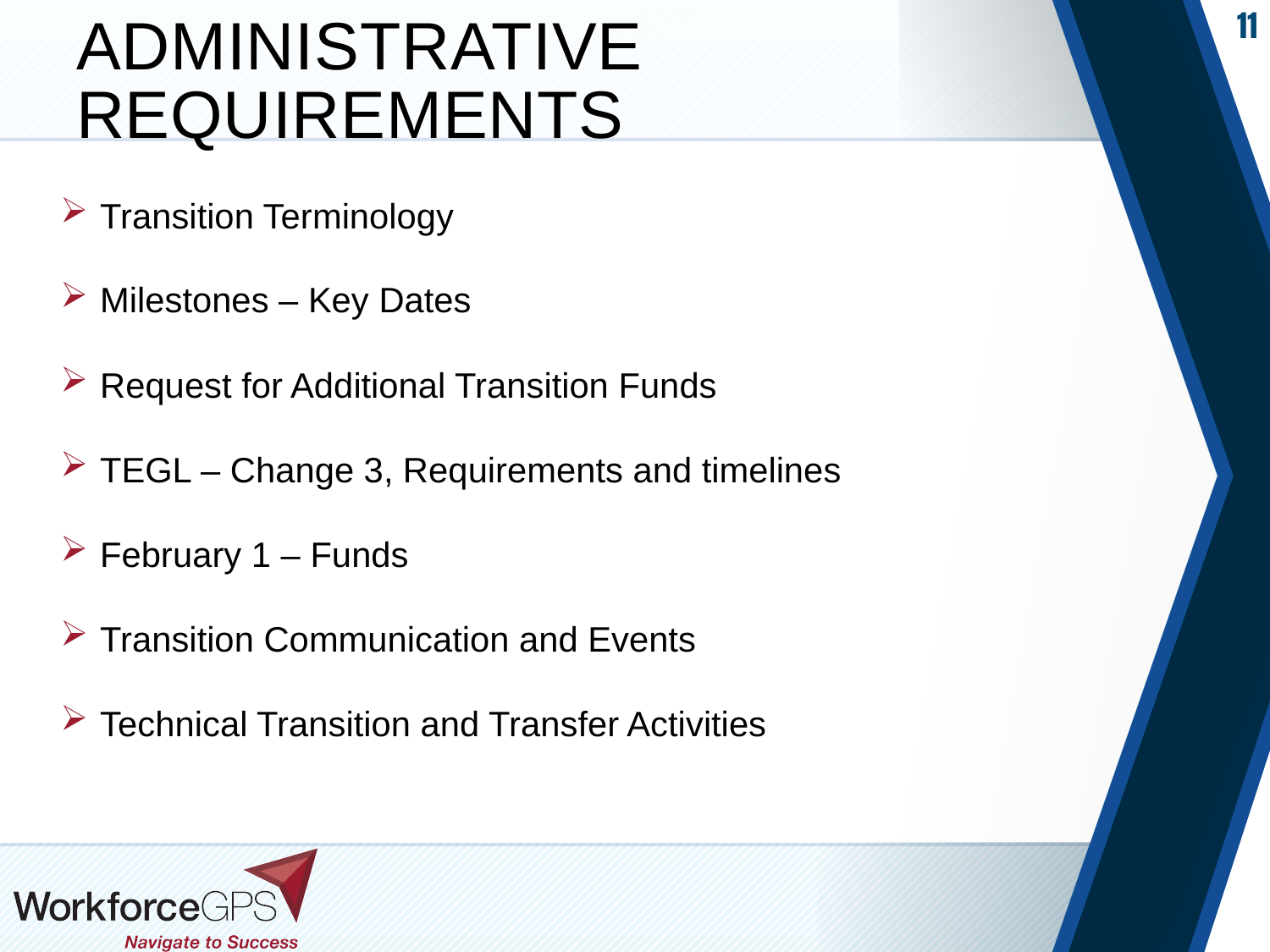

# Administrative Requirements
Transition Terminology

Milestones – Key Dates

Request for Additional Transition Funds

TEGL – Change 3, Requirements and timelines

February 1 – Funds

Transition Communication and Events

Technical Transition and Transfer Activities